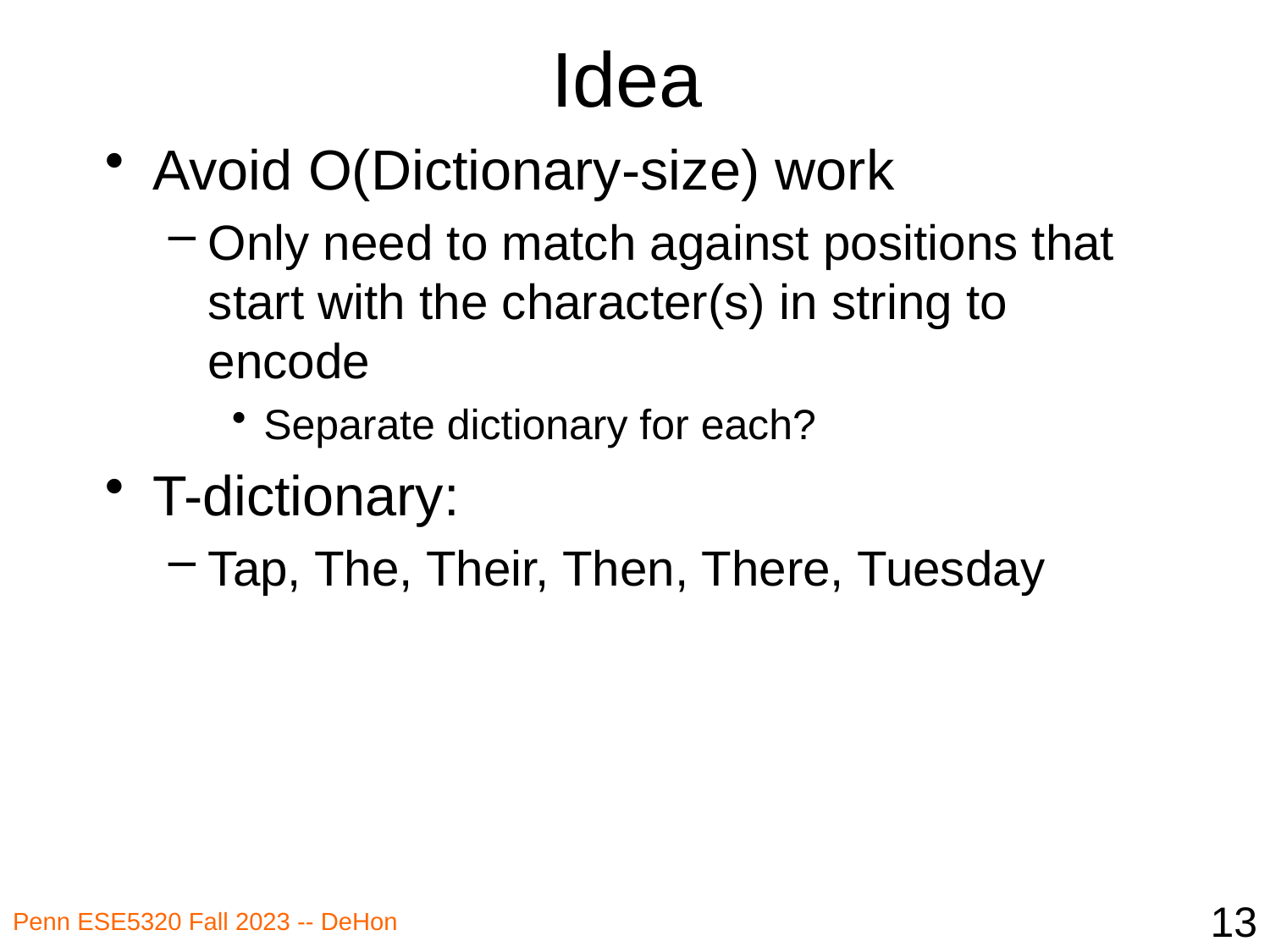

# Idea
Avoid O(Dictionary-size) work
Only need to match against positions that start with the character(s) in string to encode
Separate dictionary for each?
T-dictionary:
Tap, The, Their, Then, There, Tuesday
13
Penn ESE5320 Fall 2023 -- DeHon